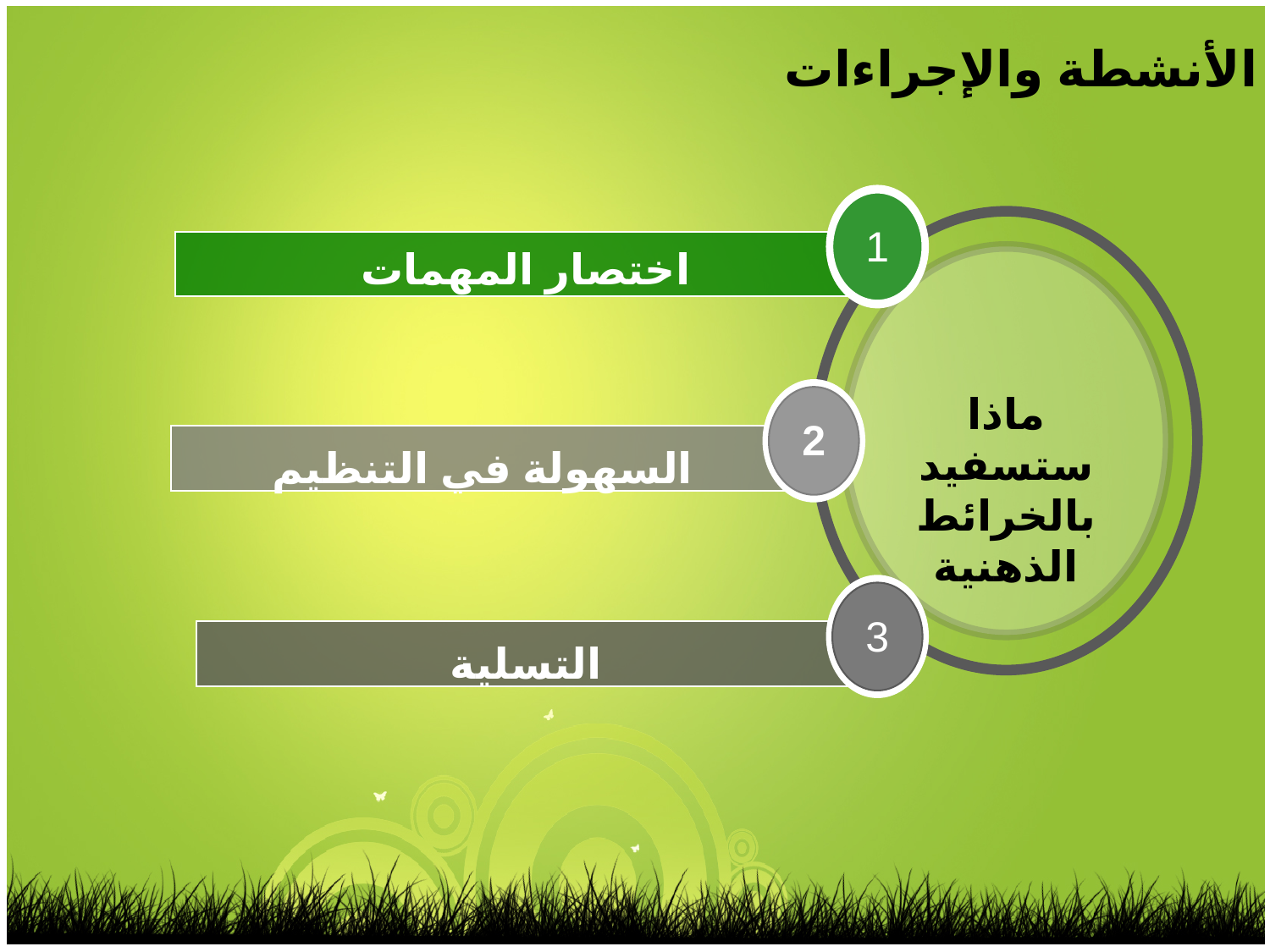

الأنشطة والإجراءات

1

ماذا ستسفيد
بالخرائط الذهنية

اختصار المهمات

2

السهولة في التنظيم

3

 التسلية